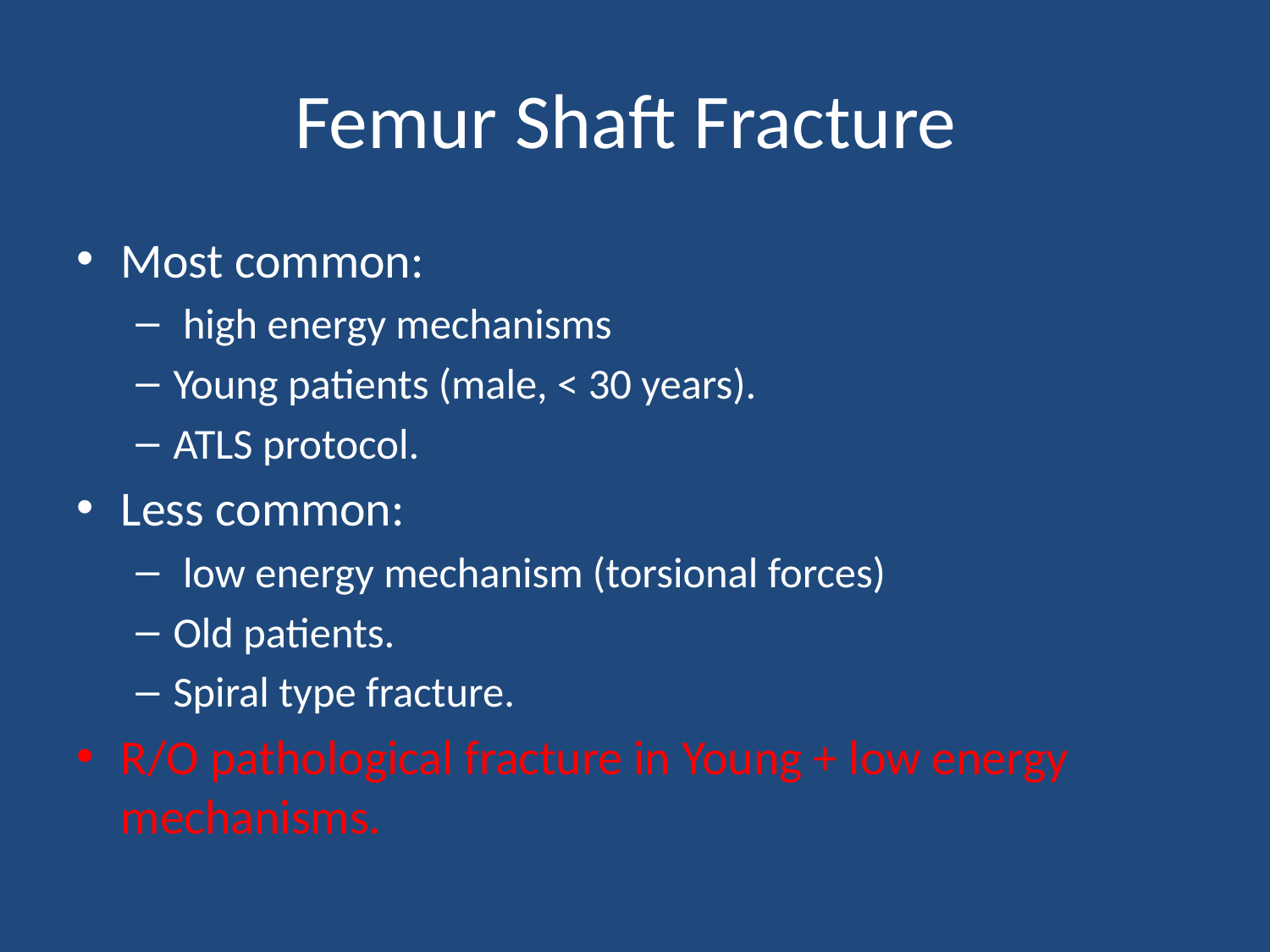

# Femur Shaft Fracture
Most common:
 high energy mechanisms
Young patients (male, < 30 years).
ATLS protocol.
Less common:
 low energy mechanism (torsional forces)
Old patients.
Spiral type fracture.
R/O pathological fracture in Young + low energy mechanisms.